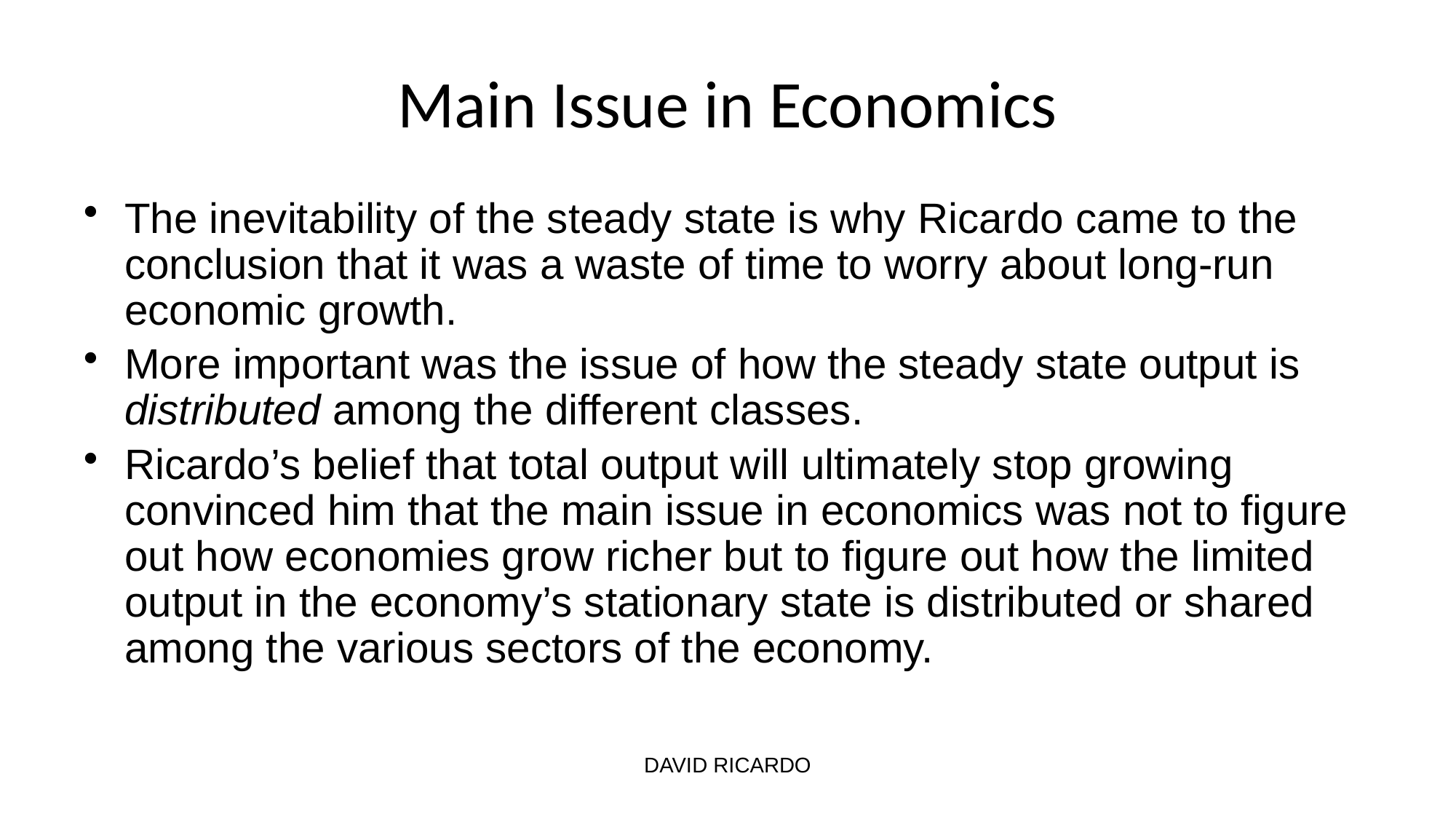

# Main Issue in Economics
The inevitability of the steady state is why Ricardo came to the conclusion that it was a waste of time to worry about long-run economic growth.
More important was the issue of how the steady state output is distributed among the different classes.
Ricardo’s belief that total output will ultimately stop growing convinced him that the main issue in economics was not to figure out how economies grow richer but to figure out how the limited output in the economy’s stationary state is distributed or shared among the various sectors of the economy.
DAVID RICARDO